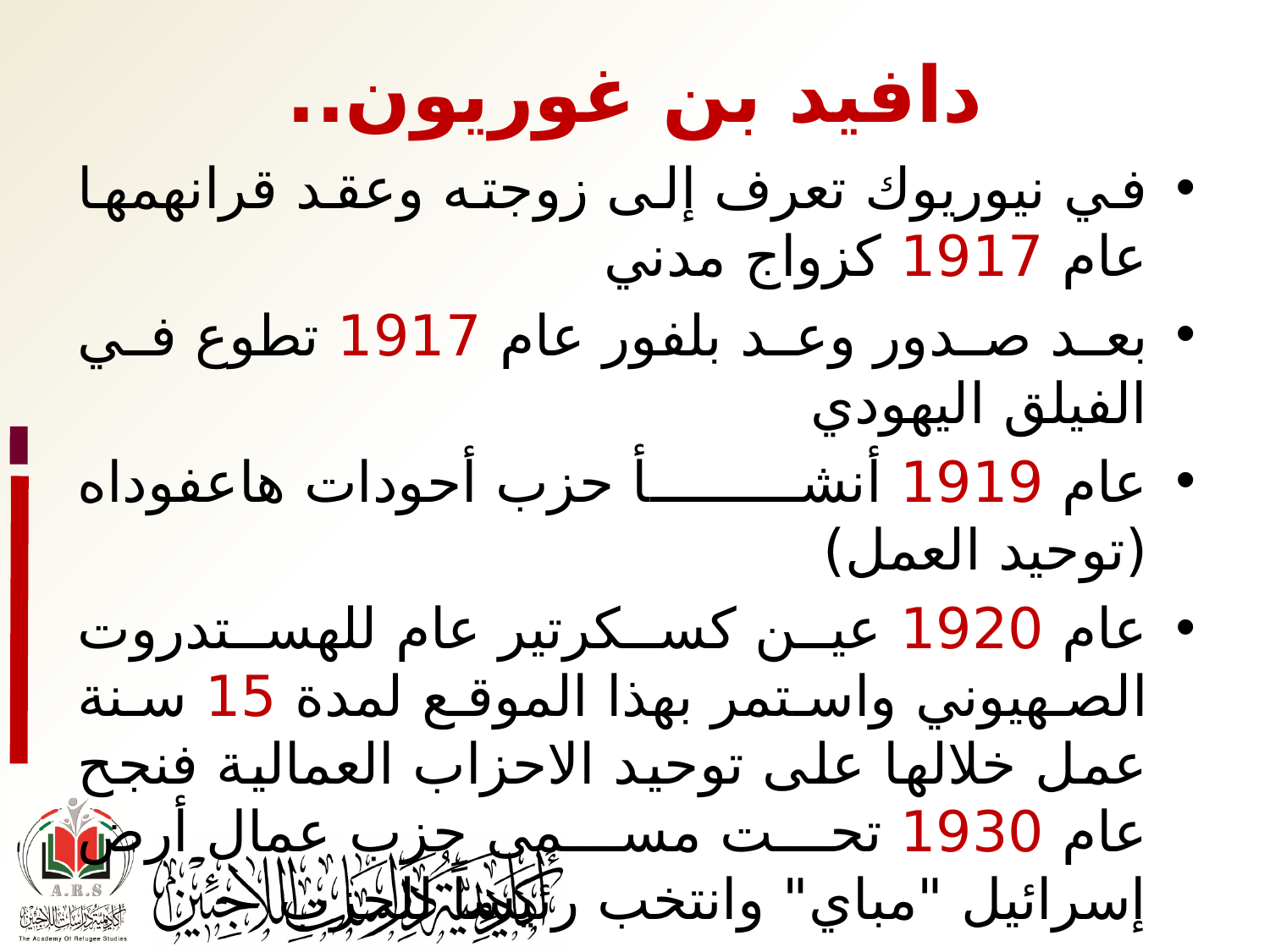

# دافيد بن غوريون..
في نيوريوك تعرف إلى زوجته وعقد قرانهمها عام 1917 كزواج مدني
بعد صدور وعد بلفور عام 1917 تطوع في الفيلق اليهودي
عام 1919 أنشأ حزب أحودات هاعفوداه (توحيد العمل)
عام 1920 عين كسكرتير عام للهستدروت الصهيوني واستمر بهذا الموقع لمدة 15 سنة عمل خلالها على توحيد الاحزاب العمالية فنجح عام 1930 تحت مسمى حزب عمال أرض إسرائيل "مباي" وانتخب رئيساً للحزب
في عام 1935 انتخب كرئيس للوكالة اليهودية